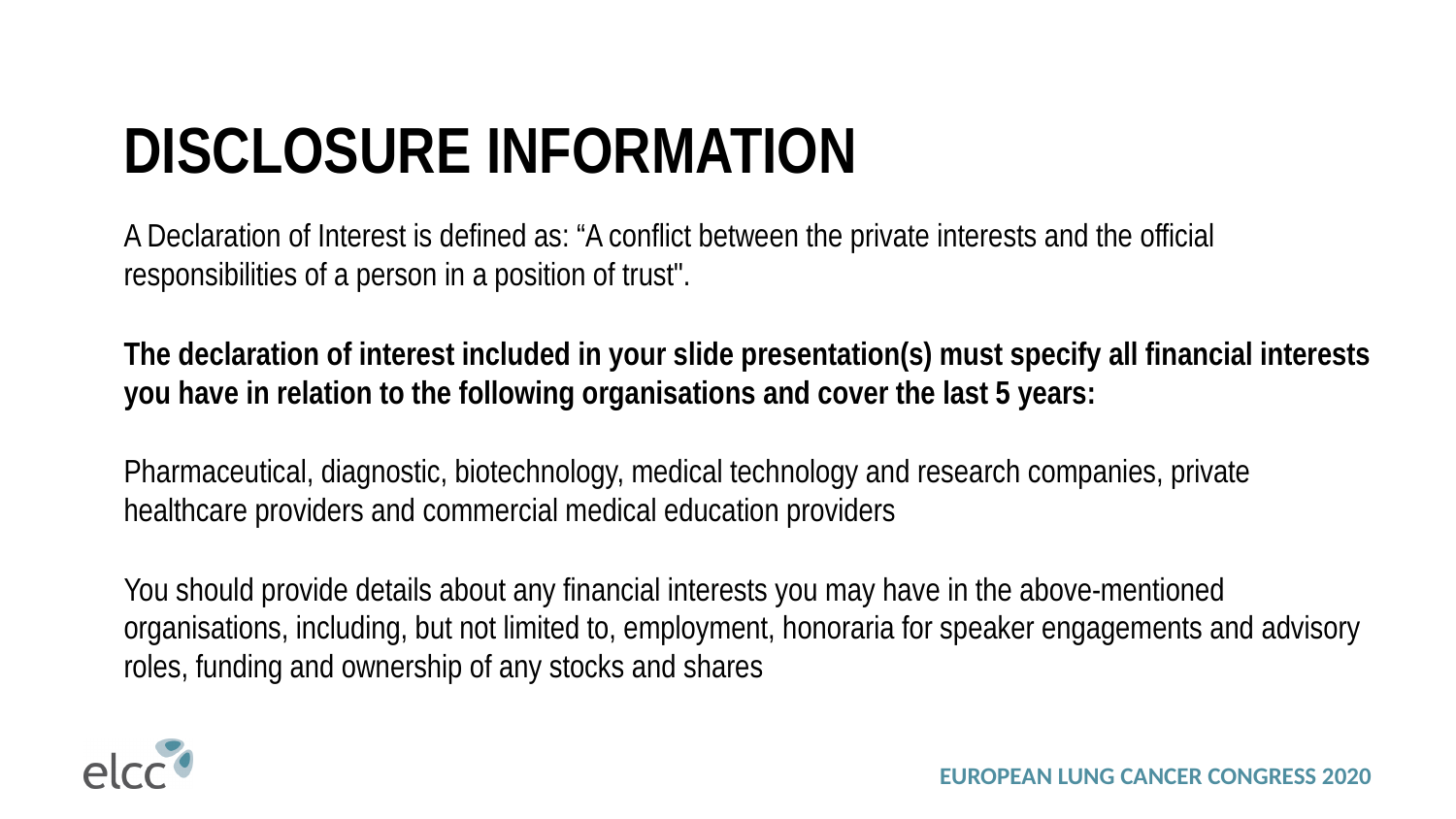

# DISCLOSURE INFORMATION
A Declaration of Interest is defined as: “A conflict between the private interests and the official responsibilities of a person in a position of trust".

The declaration of interest included in your slide presentation(s) must specify all financial interests you have in relation to the following organisations and cover the last 5 years:

Pharmaceutical, diagnostic, biotechnology, medical technology and research companies, private healthcare providers and commercial medical education providers

You should provide details about any financial interests you may have in the above-mentioned organisations, including, but not limited to, employment, honoraria for speaker engagements and advisory roles, funding and ownership of any stocks and shares